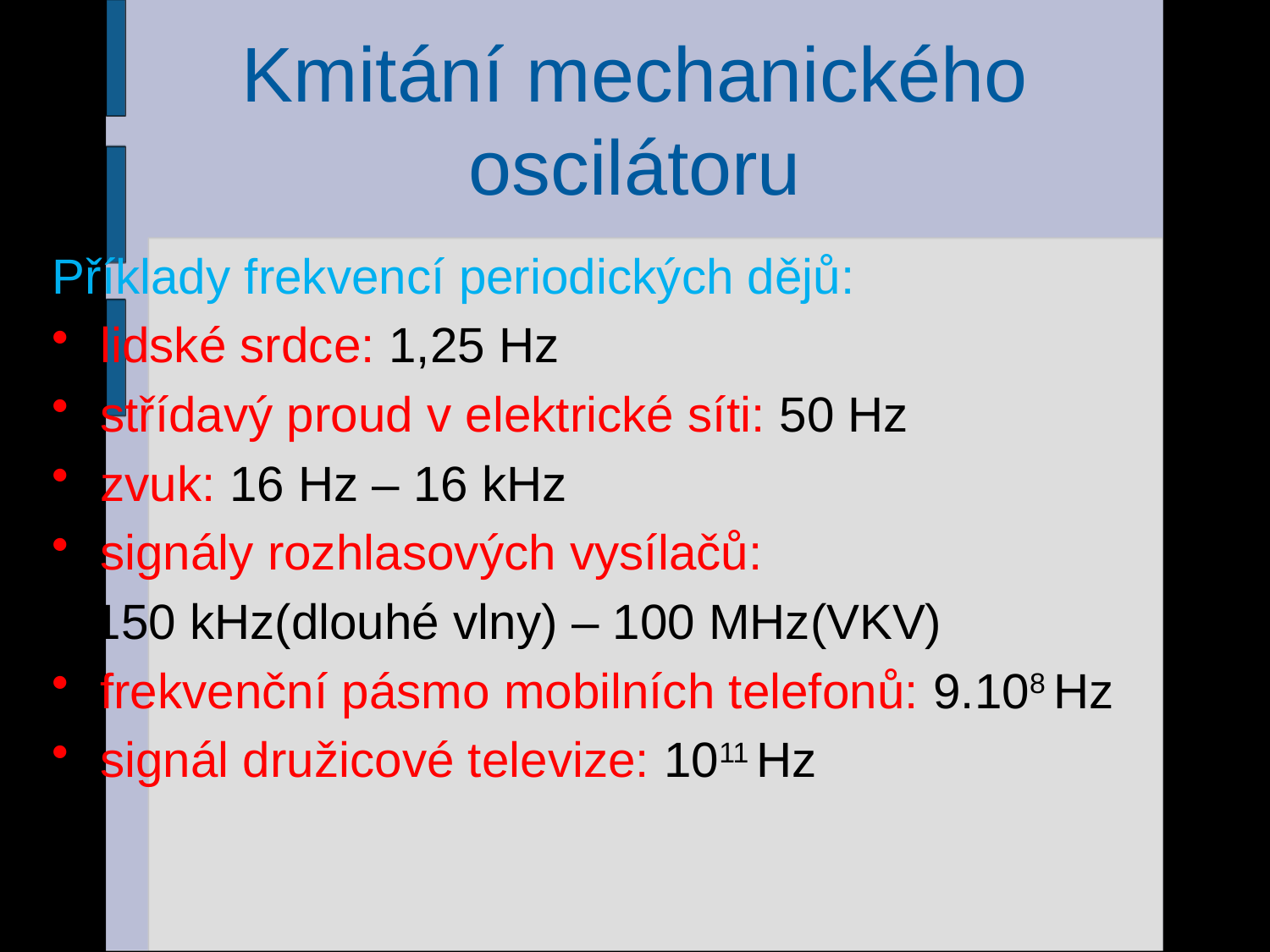

# Kmitání mechanického oscilátoru
Příklady frekvencí periodických dějů:
lidské srdce: 1,25 Hz
střídavý proud v elektrické síti: 50 Hz
zvuk: 16 Hz – 16 kHz
signály rozhlasových vysílačů:
   150 kHz(dlouhé vlny) – 100 MHz(VKV)
frekvenční pásmo mobilních telefonů: 9.108 Hz
signál družicové televize: 1011 Hz

6